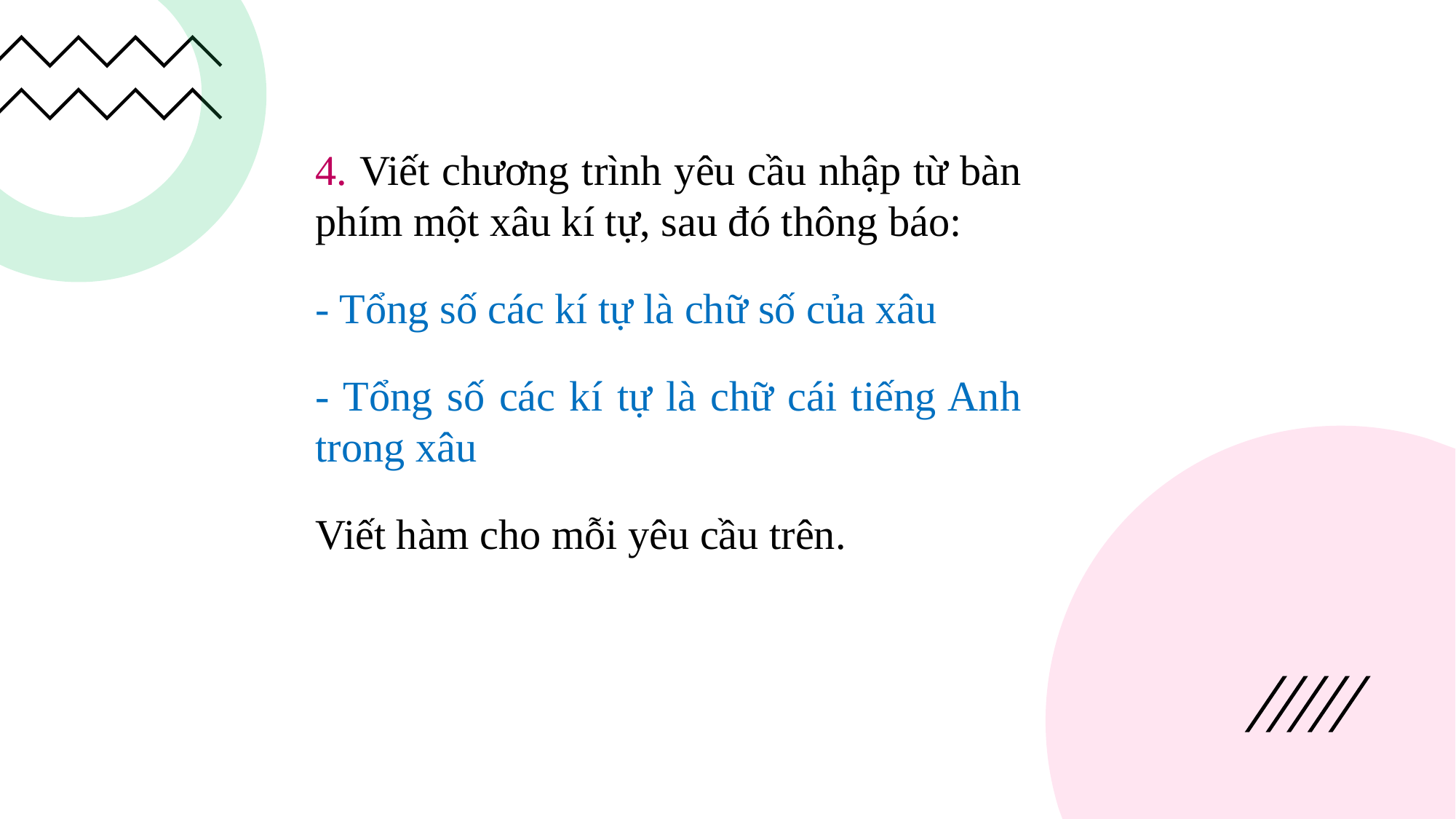

4. Viết chương trình yêu cầu nhập từ bàn phím một xâu kí tự, sau đó thông báo:
- Tổng số các kí tự là chữ số của xâu
- Tổng số các kí tự là chữ cái tiếng Anh trong xâu
Viết hàm cho mỗi yêu cầu trên.